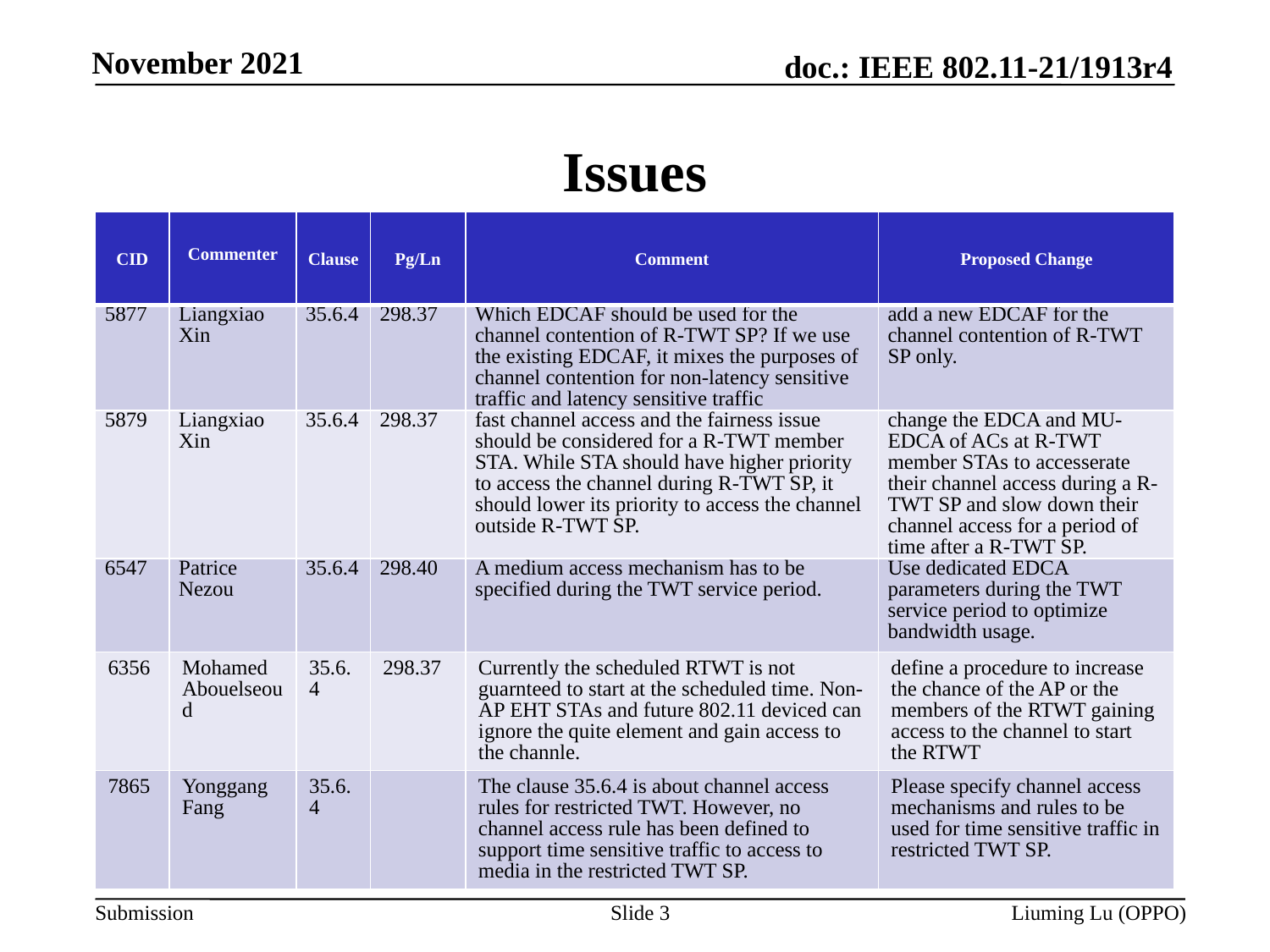

# Issues
| CID | Commenter | Clause | Pg/Ln | Comment | Proposed Change |
| --- | --- | --- | --- | --- | --- |
| 5877 | Liangxiao Xin | 35.6.4 | 298.37 | Which EDCAF should be used for the channel contention of R-TWT SP? If we use the existing EDCAF, it mixes the purposes of channel contention for non-latency sensitive traffic and latency sensitive traffic | add a new EDCAF for the channel contention of R-TWT SP only. |
| 5879 | Liangxiao Xin | 35.6.4 | 298.37 | fast channel access and the fairness issue should be considered for a R-TWT member STA. While STA should have higher priority to access the channel during R-TWT SP, it should lower its priority to access the channel outside R-TWT SP. | change the EDCA and MU-EDCA of ACs at R-TWT member STAs to accesserate their channel access during a R-TWT SP and slow down their channel access for a period of time after a R-TWT SP. |
| 6547 | Patrice Nezou | 35.6.4 | 298.40 | A medium access mechanism has to be specified during the TWT service period. | Use dedicated EDCA parameters during the TWT service period to optimize bandwidth usage. |
| 6356 | Mohamed Abouelseoud | 35.6.4 | 298.37 | Currently the scheduled RTWT is not guarnteed to start at the scheduled time. Non-AP EHT STAs and future 802.11 deviced can ignore the quite element and gain access to the channle. | define a procedure to increase the chance of the AP or the members of the RTWT gaining access to the channel to start the RTWT |
| 7865 | Yonggang Fang | 35.6.4 |  | The clause 35.6.4 is about channel access rules for restricted TWT. However, no channel access rule has been defined to support time sensitive traffic to access to media in the restricted TWT SP. | Please specify channel access mechanisms and rules to be used for time sensitive traffic in restricted TWT SP. |
Slide 3
Liuming Lu (OPPO)